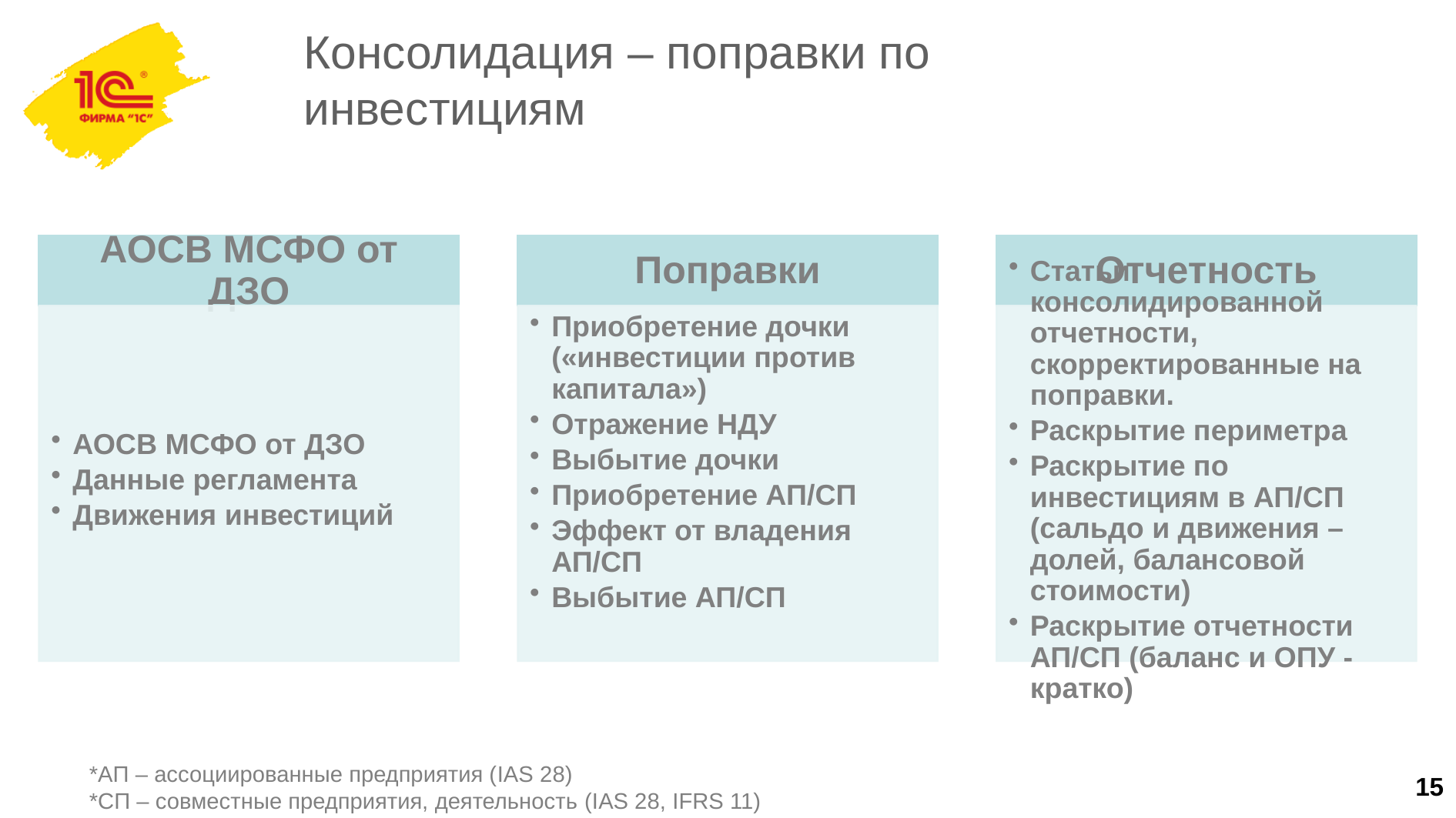

# Консолидация – поправки по инвестициям
АОСВ МСФО от ДЗО
АОСВ МСФО от ДЗО
Данные регламента
Движения инвестиций
Поправки
Приобретение дочки («инвестиции против капитала»)
Отражение НДУ
Выбытие дочки
Приобретение АП/СП
Эффект от владения АП/СП
Выбытие АП/СП

Отчетность
Статьи консолидированной отчетности, скорректированные на поправки.
Раскрытие периметра
Раскрытие по инвестициям в АП/СП (сальдо и движения – долей, балансовой стоимости)
Раскрытие отчетности АП/СП (баланс и ОПУ - кратко)
*АП – ассоциированные предприятия (IAS 28)
*СП – совместные предприятия, деятельность (IAS 28, IFRS 11)